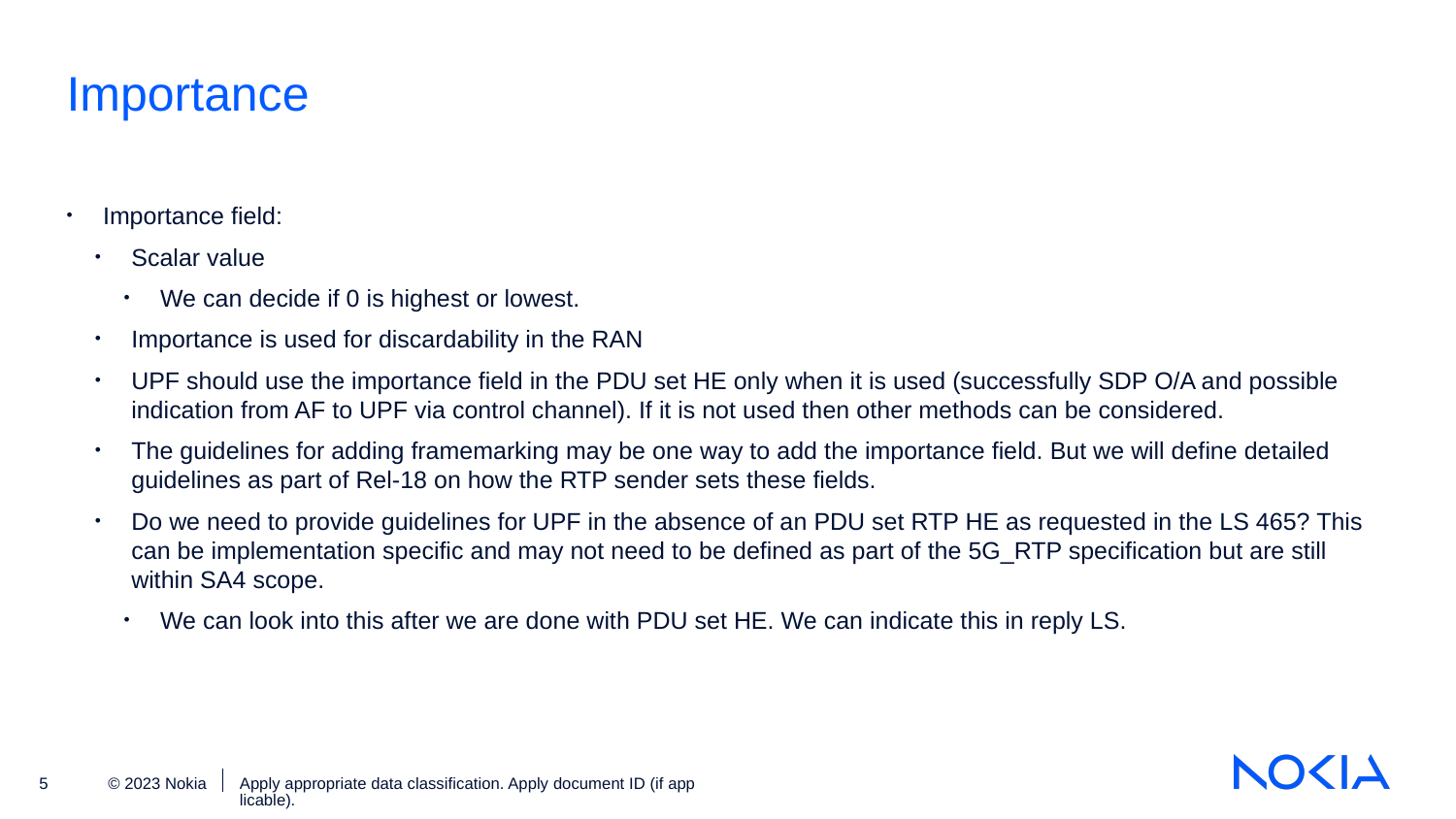

Importance

Importance field:
Scalar value
We can decide if 0 is highest or lowest.
Importance is used for discardability in the RAN
UPF should use the importance field in the PDU set HE only when it is used (successfully SDP O/A and possible indication from AF to UPF via control channel). If it is not used then other methods can be considered.
The guidelines for adding framemarking may be one way to add the importance field. But we will define detailed guidelines as part of Rel-18 on how the RTP sender sets these fields.
Do we need to provide guidelines for UPF in the absence of an PDU set RTP HE as requested in the LS 465? This can be implementation specific and may not need to be defined as part of the 5G_RTP specification but are still within SA4 scope.
We can look into this after we are done with PDU set HE. We can indicate this in reply LS.

Apply appropriate data classification. Apply document ID (if applicable).